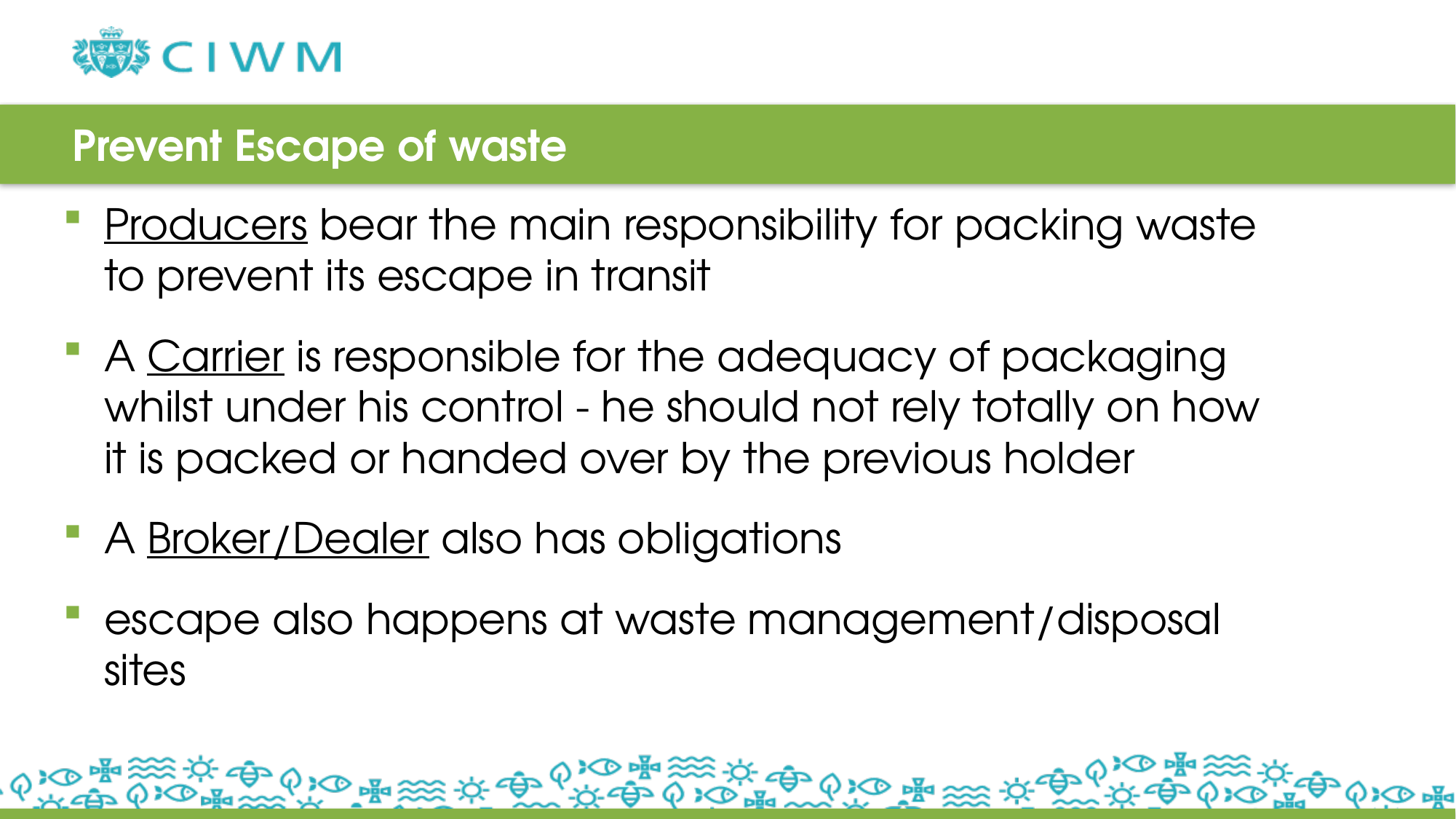

# Prevent Escape of waste
Producers bear the main responsibility for packing waste to prevent its escape in transit

A Carrier is responsible for the adequacy of packaging whilst under his control - he should not rely totally on how it is packed or handed over by the previous holder

A Broker/Dealer also has obligations

escape also happens at waste management/disposal sites